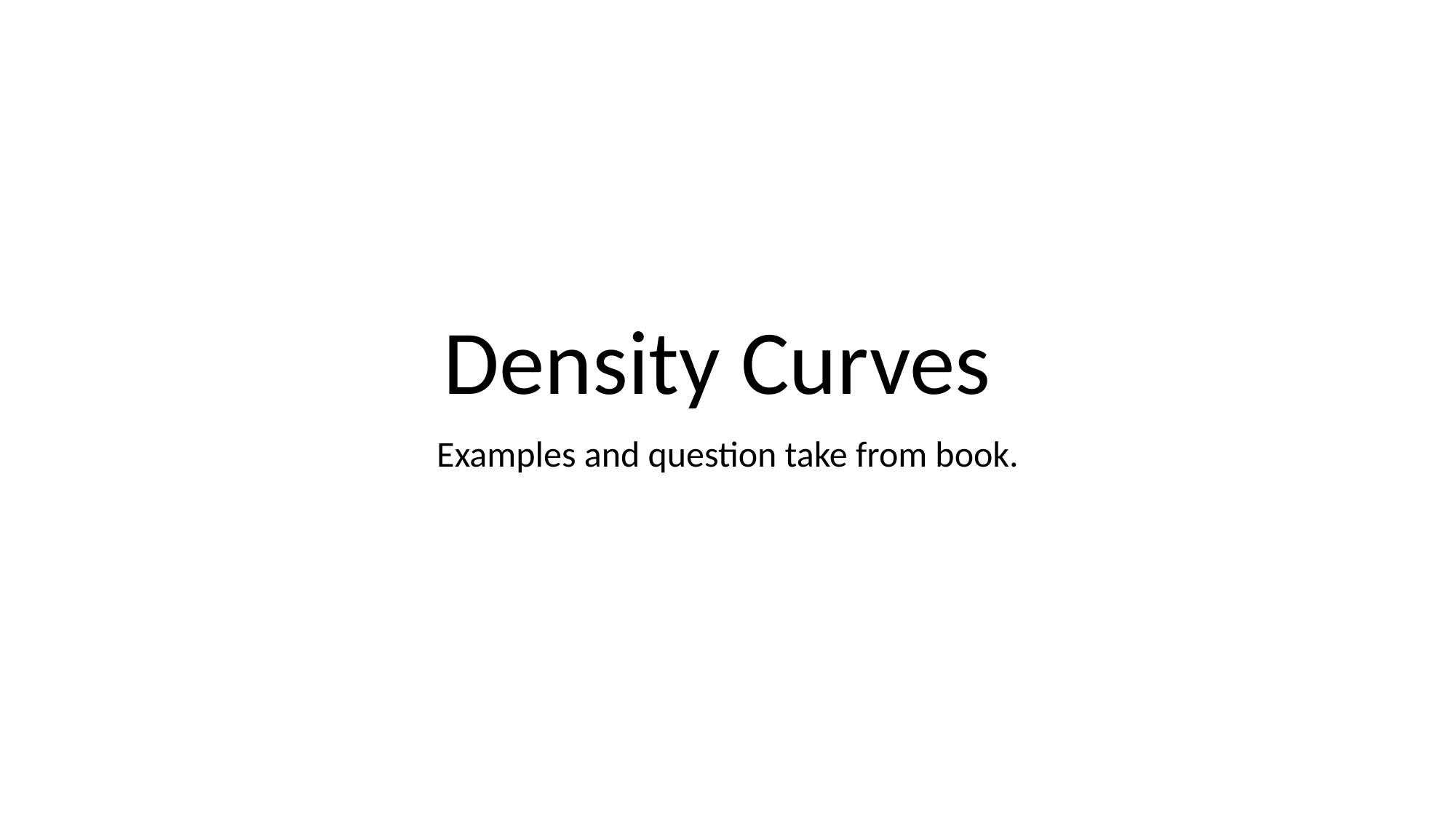

# Density Curves
Examples and question take from book.